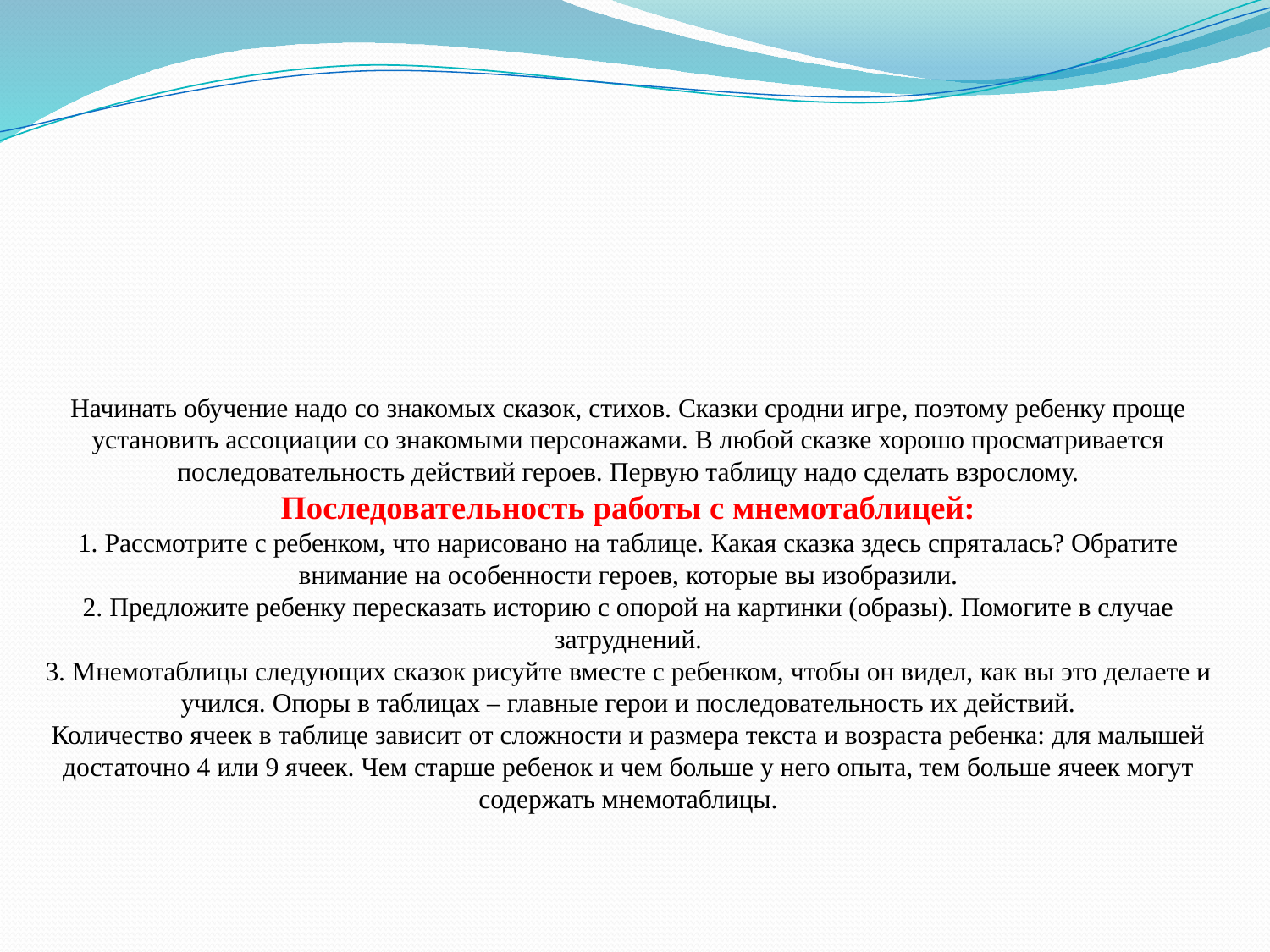

# Начинать обучение надо со знакомых сказок, стихов. Сказки сродни игре, поэтому ребенку проще установить ассоциации со знакомыми персонажами. В любой сказке хорошо просматривается последовательность действий героев. Первую таблицу надо сделать взрослому. Последовательность работы с мнемотаблицей: 1. Рассмотрите с ребенком, что нарисовано на таблице. Какая сказка здесь спряталась? Обратите внимание на особенности героев, которые вы изобразили. 2. Предложите ребенку пересказать историю с опорой на картинки (образы). Помогите в случае затруднений. 3. Мнемотаблицы следующих сказок рисуйте вместе с ребенком, чтобы он видел, как вы это делаете и учился. Опоры в таблицах – главные герои и последовательность их действий. Количество ячеек в таблице зависит от сложности и размера текста и возраста ребенка: для малышей достаточно 4 или 9 ячеек. Чем старше ребенок и чем больше у него опыта, тем больше ячеек могут содержать мнемотаблицы.